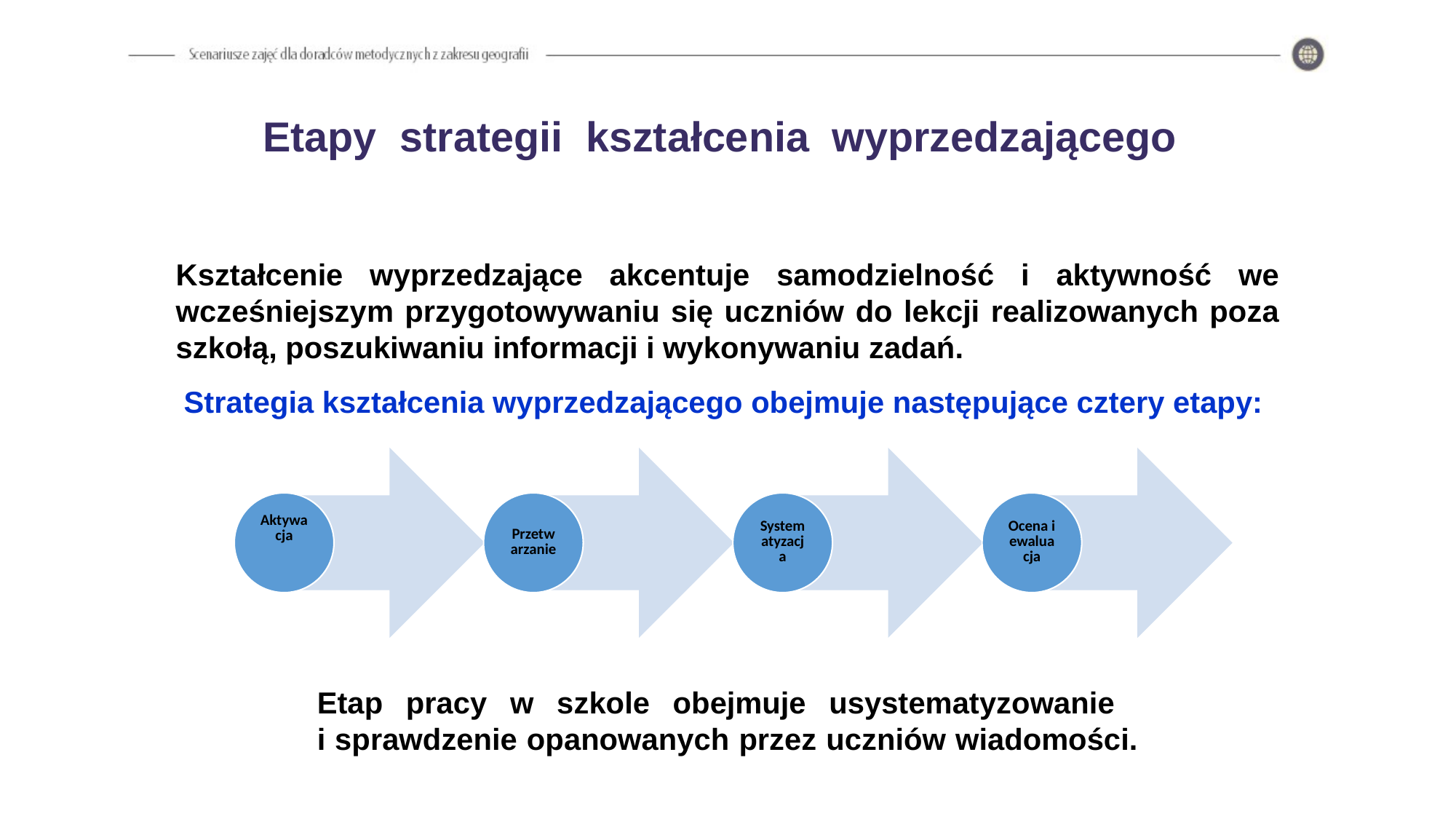

# Etapy  strategii  kształcenia  wyprzedzającego

Kształcenie wyprzedzające akcentuje samodzielność i aktywność we wcześniejszym przygotowywaniu się uczniów do lekcji realizowanych poza szkołą, poszukiwaniu informacji i wykonywaniu zadań.
Strategia kształcenia wyprzedzającego obejmuje następujące cztery etapy:
Aktywacja
Przetwarzanie
Systematyzacja
Ocena i ewaluacja

Etap pracy w szkole obejmuje usystematyzowanie
i sprawdzenie opanowanych przez uczniów wiadomości.